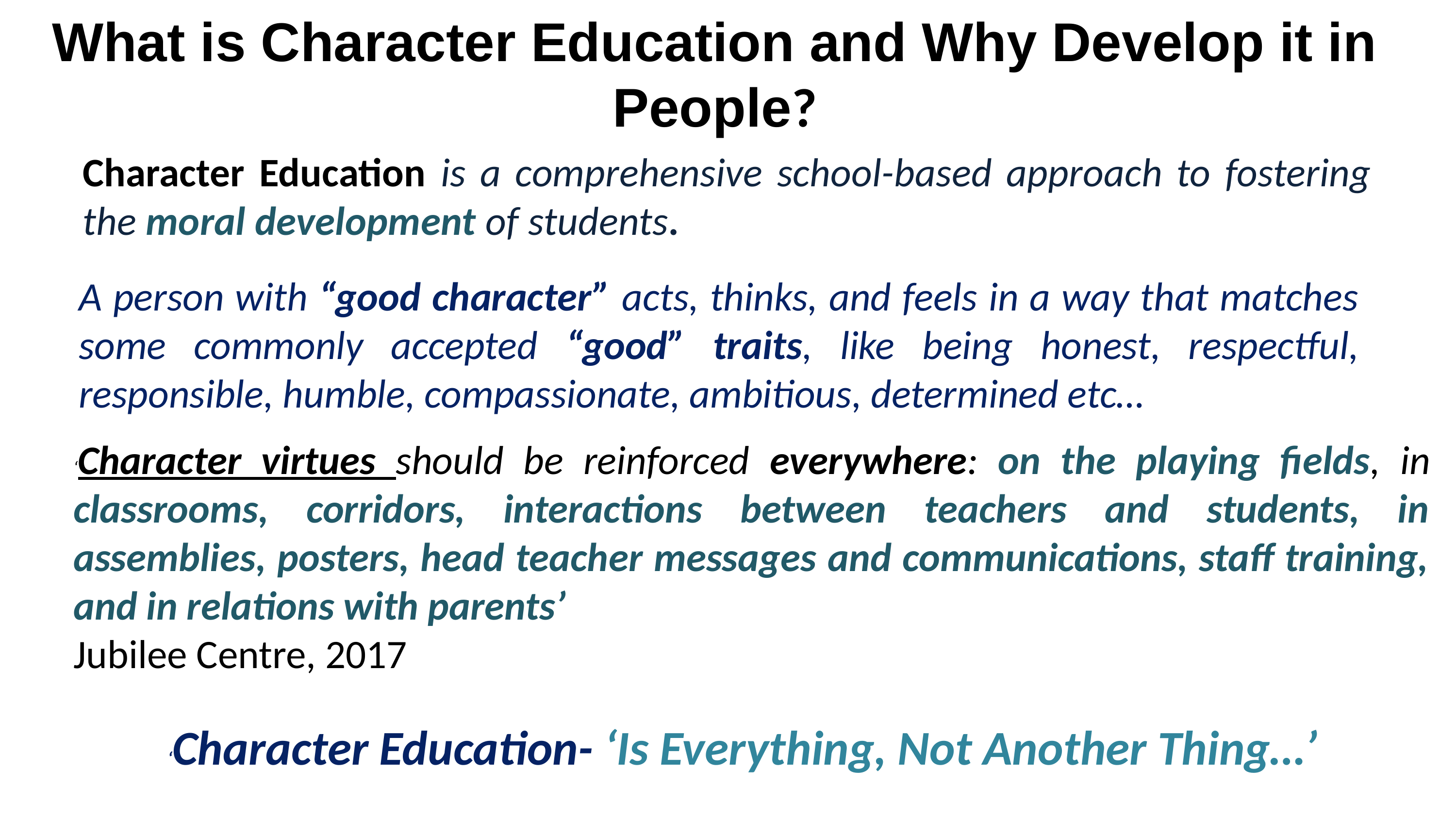

What is Character Education and Why Develop it in People?

Character Education is a comprehensive school-based approach to fostering the moral development of students.
A person with “good character” acts, thinks, and feels in a way that matches some commonly accepted “good” traits, like being honest, respectful, responsible, humble, compassionate, ambitious, determined etc…
‘Character virtues should be reinforced everywhere: on the playing fields, in classrooms, corridors, interactions between teachers and students, in assemblies, posters, head teacher messages and communications, staff training, and in relations with parents’
Jubilee Centre, 2017
‘Character Education- ‘Is Everything, Not Another Thing…’